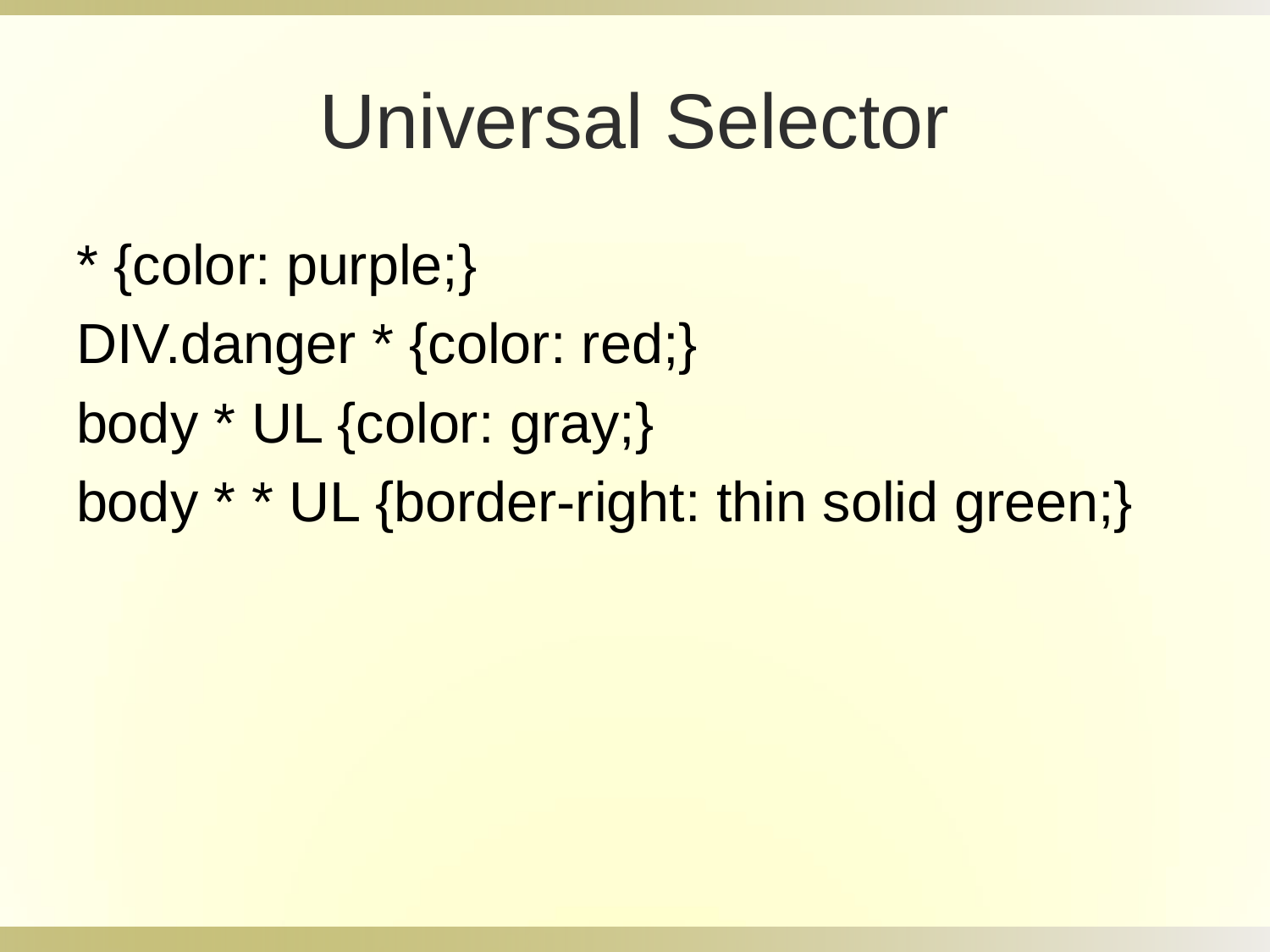

Universal Selector
* {color: purple;}
DIV.danger * {color: red;}
body * UL {color: gray;}
body * * UL {border-right: thin solid green;}